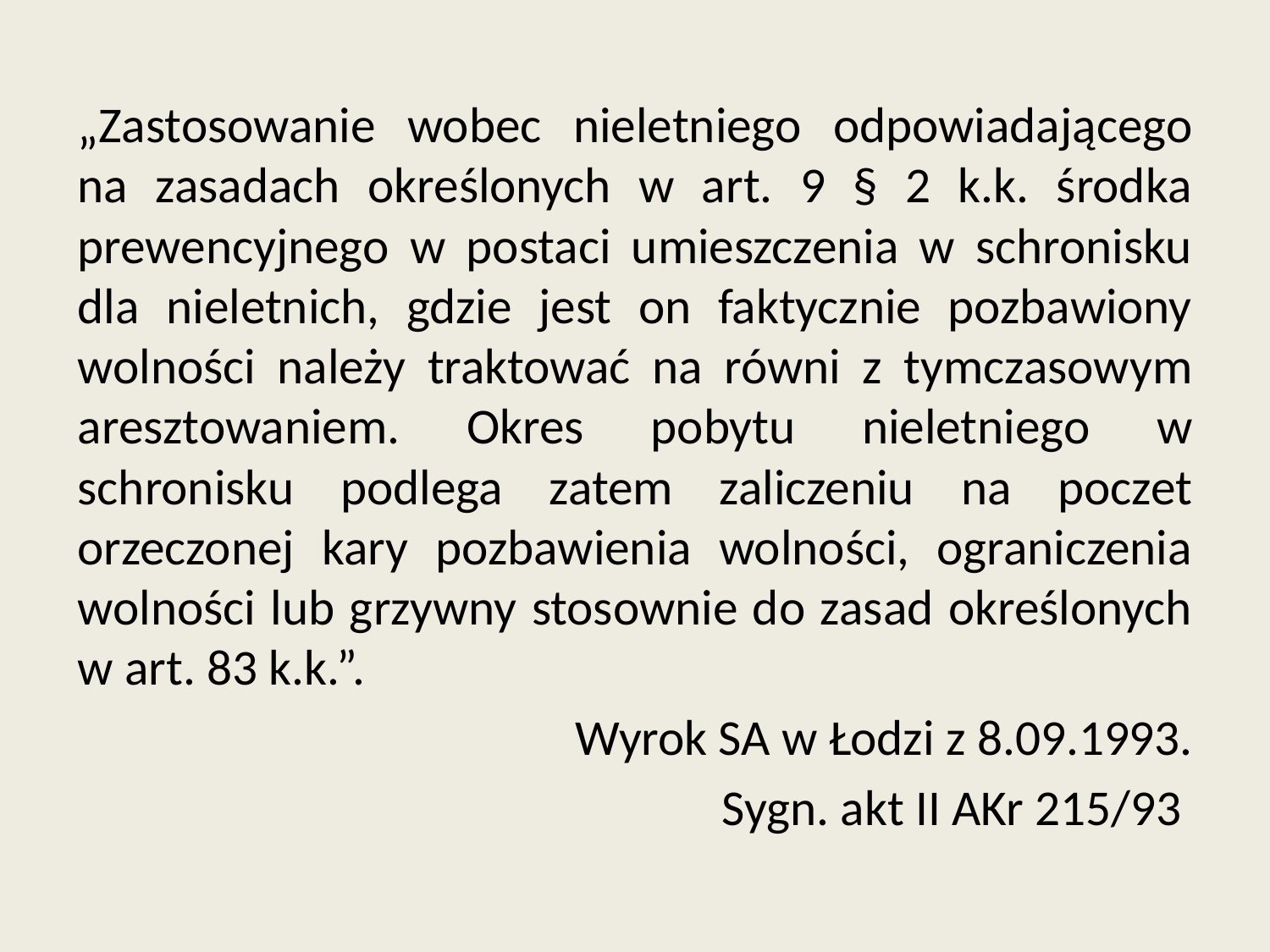

„Zastosowanie wobec nieletniego odpowiadającego na zasadach określonych w art. 9 § 2 k.k. środka prewencyjnego w postaci umieszczenia w schronisku dla nieletnich, gdzie jest on faktycznie pozbawiony wolności należy traktować na równi z tymczasowym aresztowaniem. Okres pobytu nieletniego w schronisku podlega zatem zaliczeniu na poczet orzeczonej kary pozbawienia wolności, ograniczenia wolności lub grzywny stosownie do zasad określonych w art. 83 k.k.”.
Wyrok SA w Łodzi z 8.09.1993.
Sygn. akt II AKr 215/93